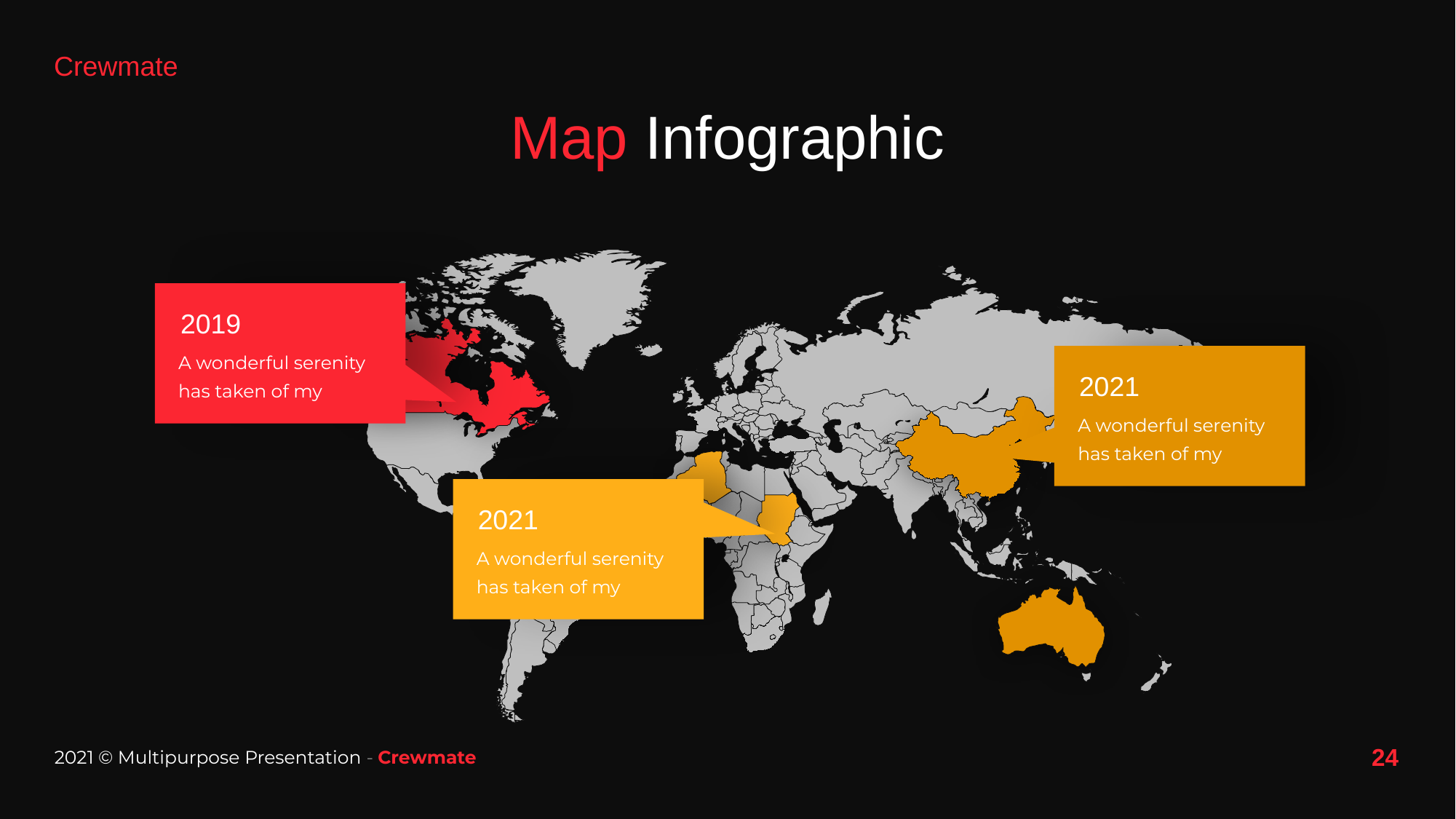

Map Infographic

2019
A wonderful serenity has taken of my

2021
A wonderful serenity has taken of my

2021
A wonderful serenity has taken of my